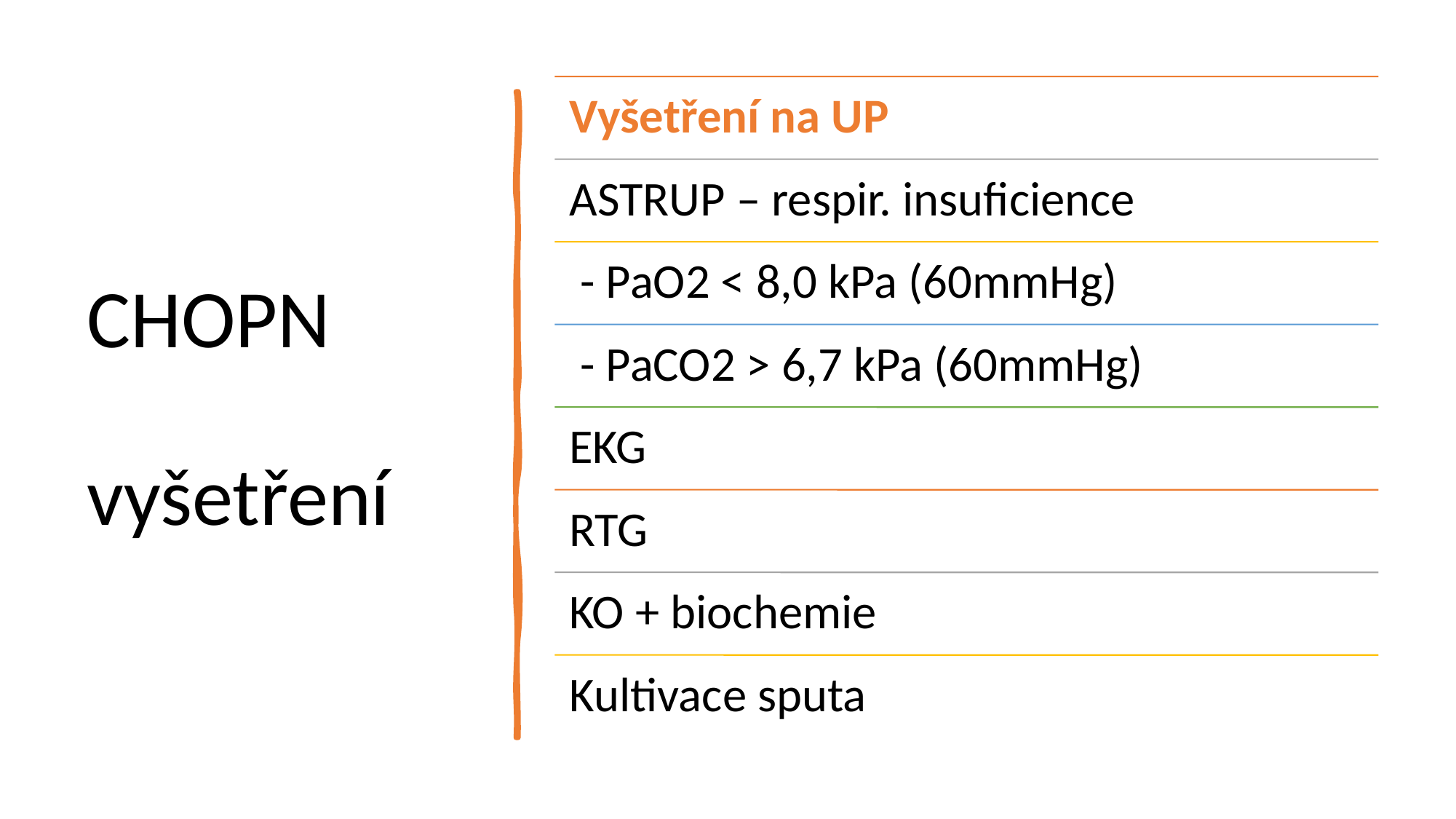

Vyšetření na UP
ASTRUP – respir. insuficience
 - PaO2 < 8,0 kPa (60mmHg)
 - PaCO2 > 6,7 kPa (60mmHg)
EKG
RTG
KO + biochemie
Kultivace sputa
# CHOPN vyšetření